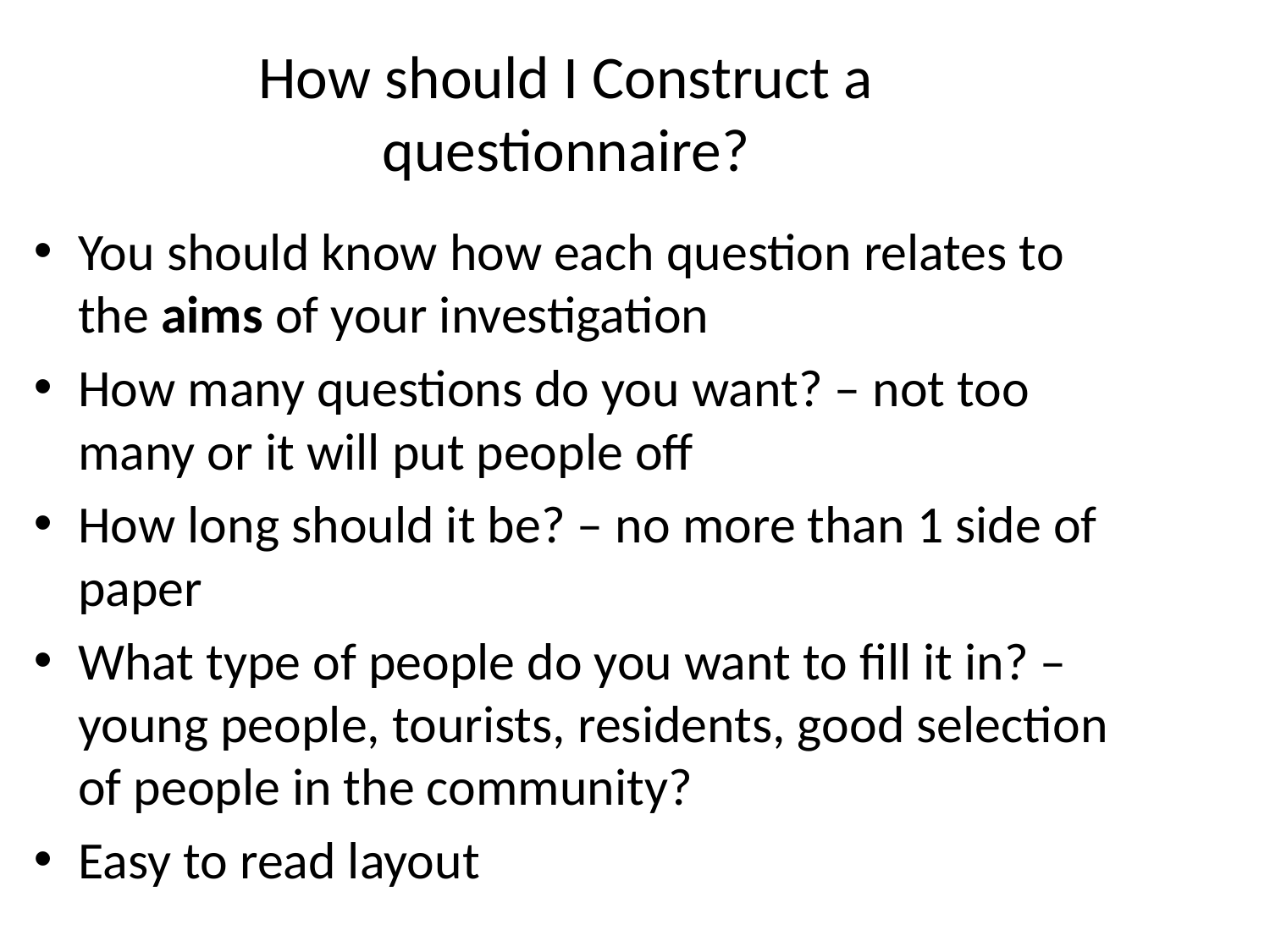

# How should I Construct a questionnaire?
You should know how each question relates to the aims of your investigation
How many questions do you want? – not too many or it will put people off
How long should it be? – no more than 1 side of paper
What type of people do you want to fill it in? – young people, tourists, residents, good selection of people in the community?
Easy to read layout